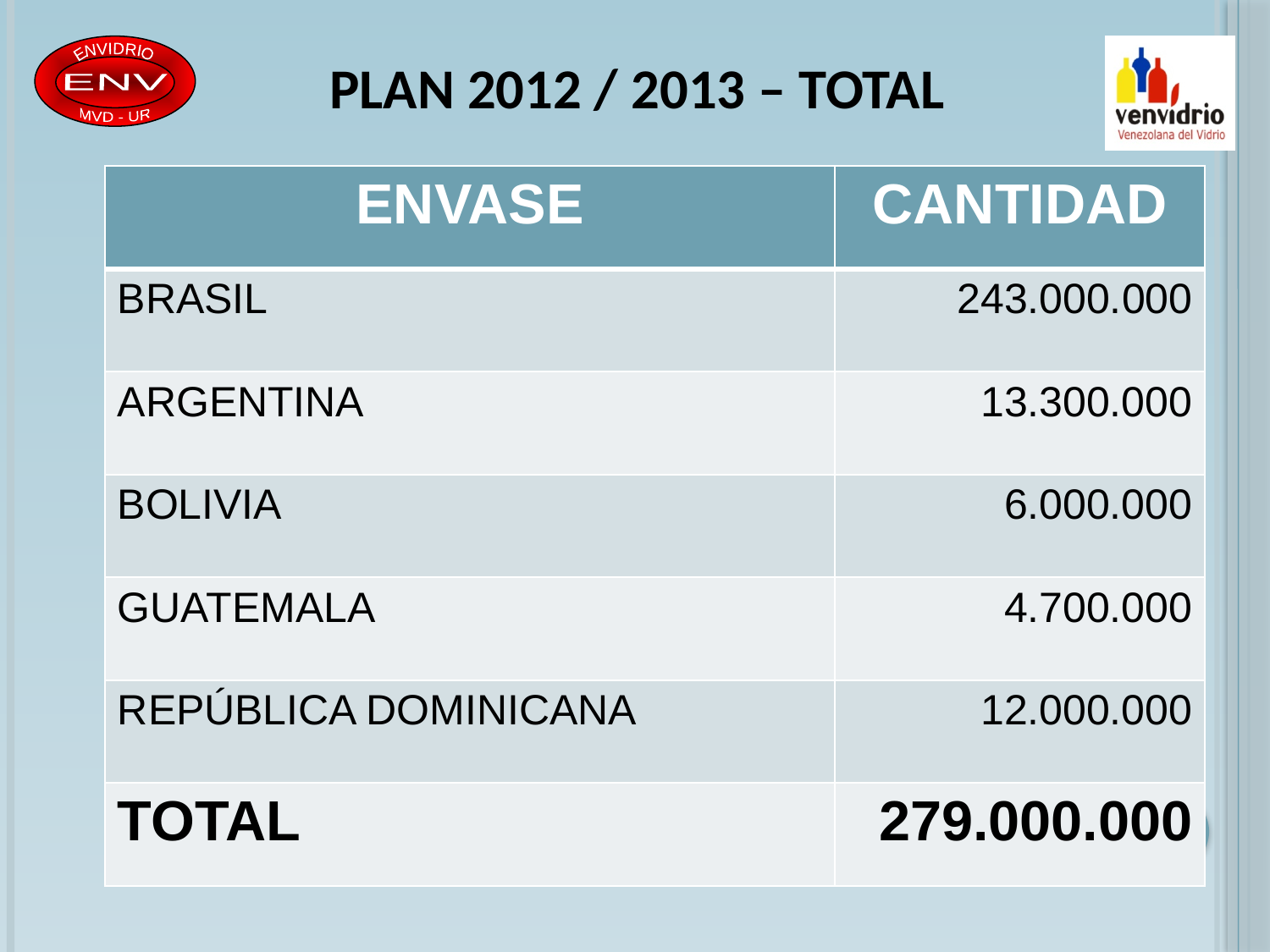

# Plan 2012 / 2013 – total
| ENVASE | CANTIDAD |
| --- | --- |
| BRASIL | 243.000.000 |
| ARGENTINA | 13.300.000 |
| BOLIVIA | 6.000.000 |
| GUATEMALA | 4.700.000 |
| REPÚBLICA DOMINICANA | 12.000.000 |
| TOTAL | 279.000.000 |